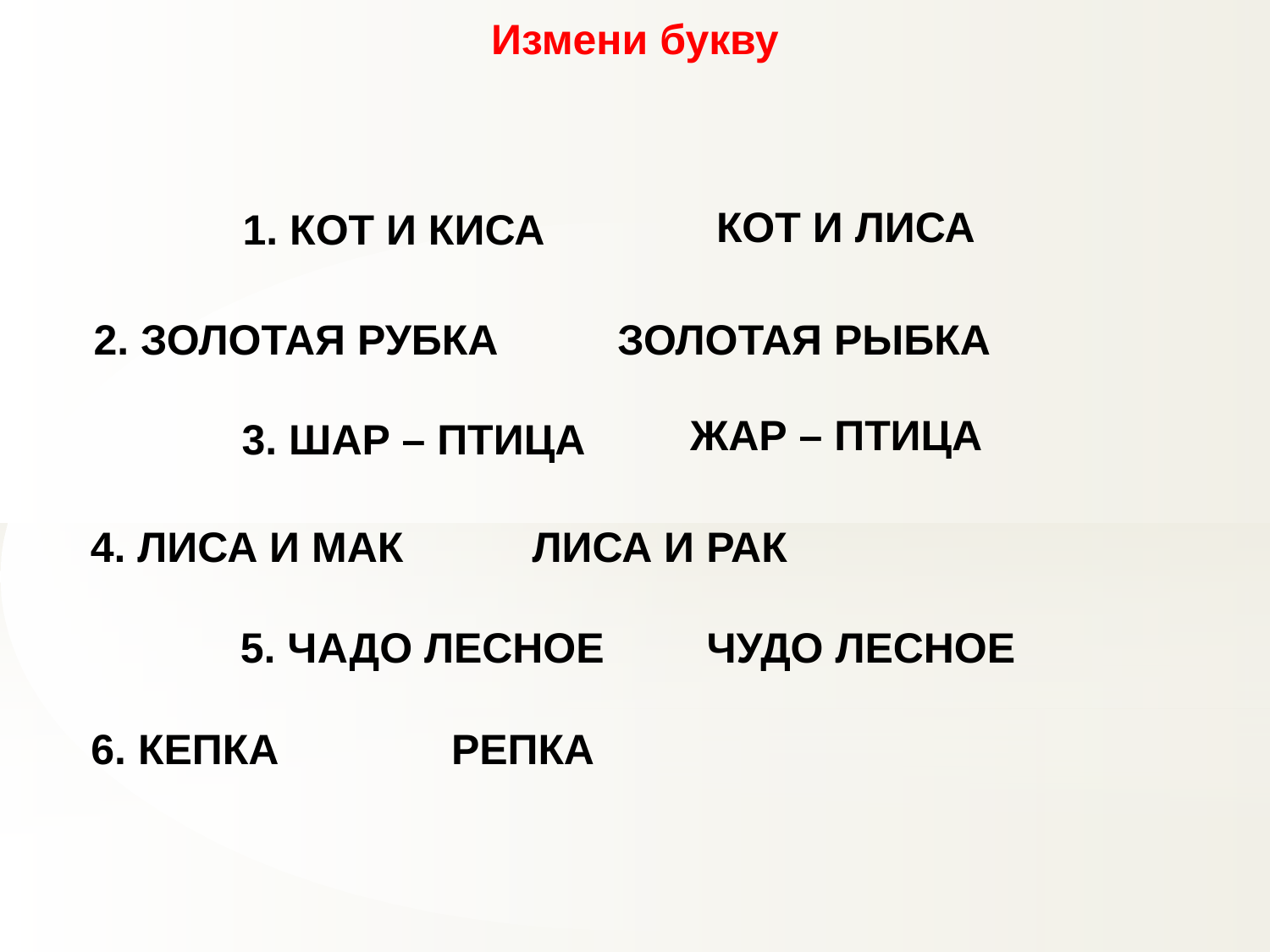

Измени букву
КОТ И ЛИСА
1. КОТ И КИСА
2. ЗОЛОТАЯ РУБКА
ЗОЛОТАЯ РЫБКА
ЖАР – ПТИЦА
3. ШАР – ПТИЦА
4. ЛИСА И МАК
ЛИСА И РАК
5. ЧАДО ЛЕСНОЕ
ЧУДО ЛЕСНОЕ
6. КЕПКА
РЕПКА